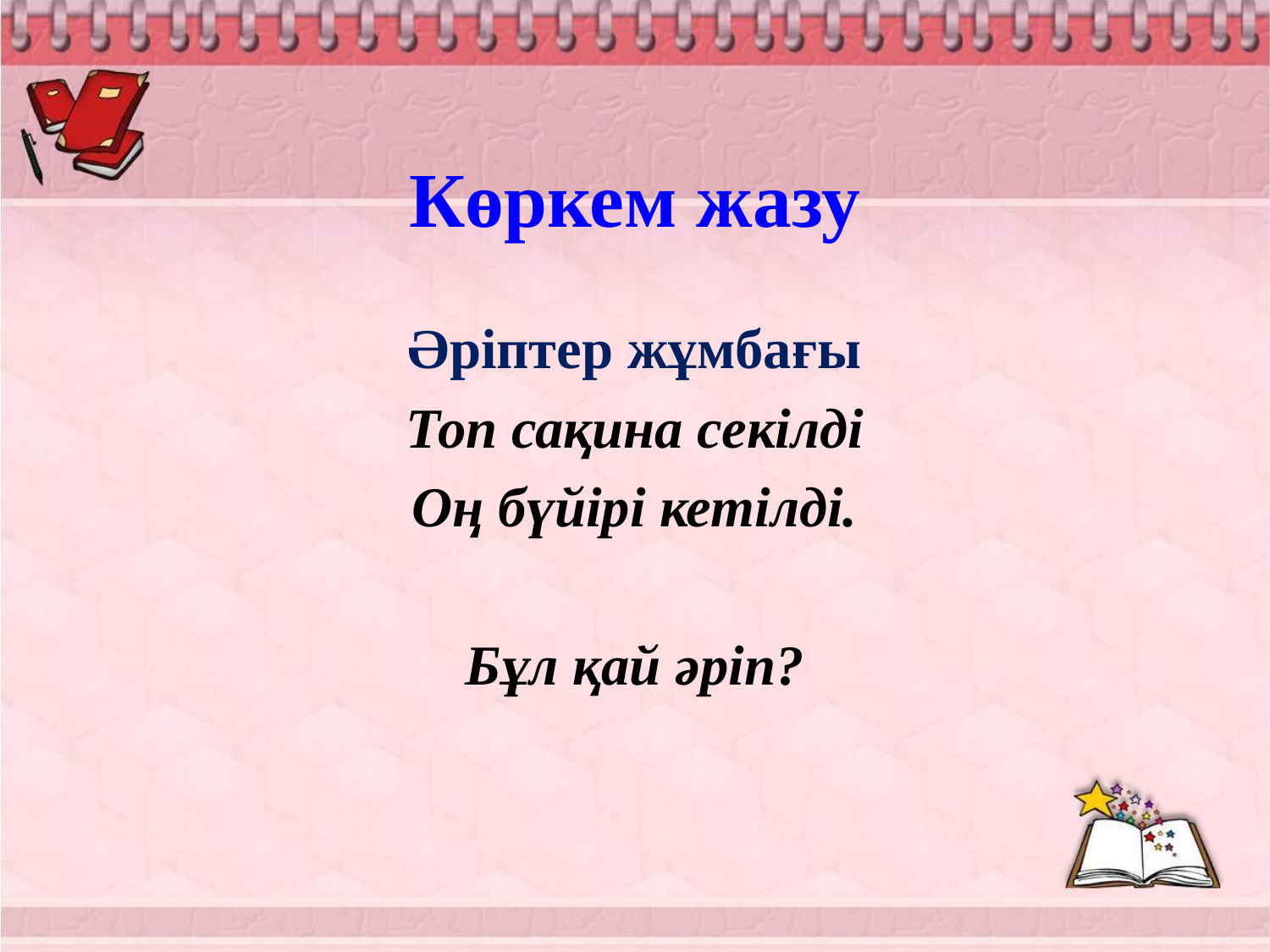

# Көркем жазу
Әріптер жұмбағы
Топ сақина секілді
Оң бүйірі кетілді.

Бұл қай әріп?